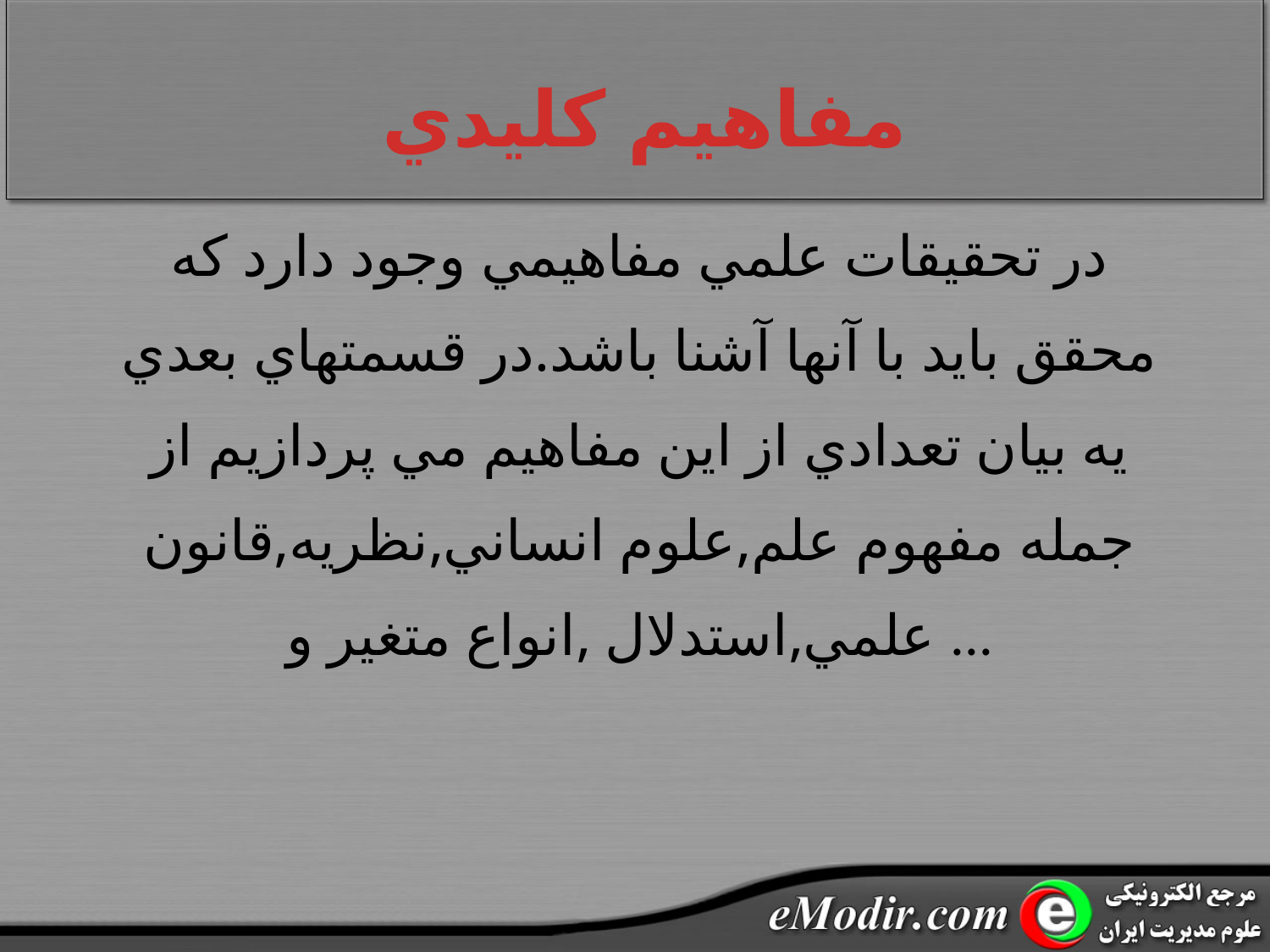

# مفاهيم کليدي
در تحقيقات علمي مفاهيمي وجود دارد که محقق بايد با آنها آشنا باشد.در قسمتهاي بعدي يه بيان تعدادي از اين مفاهيم مي پردازيم از جمله مفهوم علم,علوم انساني,نظريه,قانون علمي,استدلال ,انواع متغير و ...